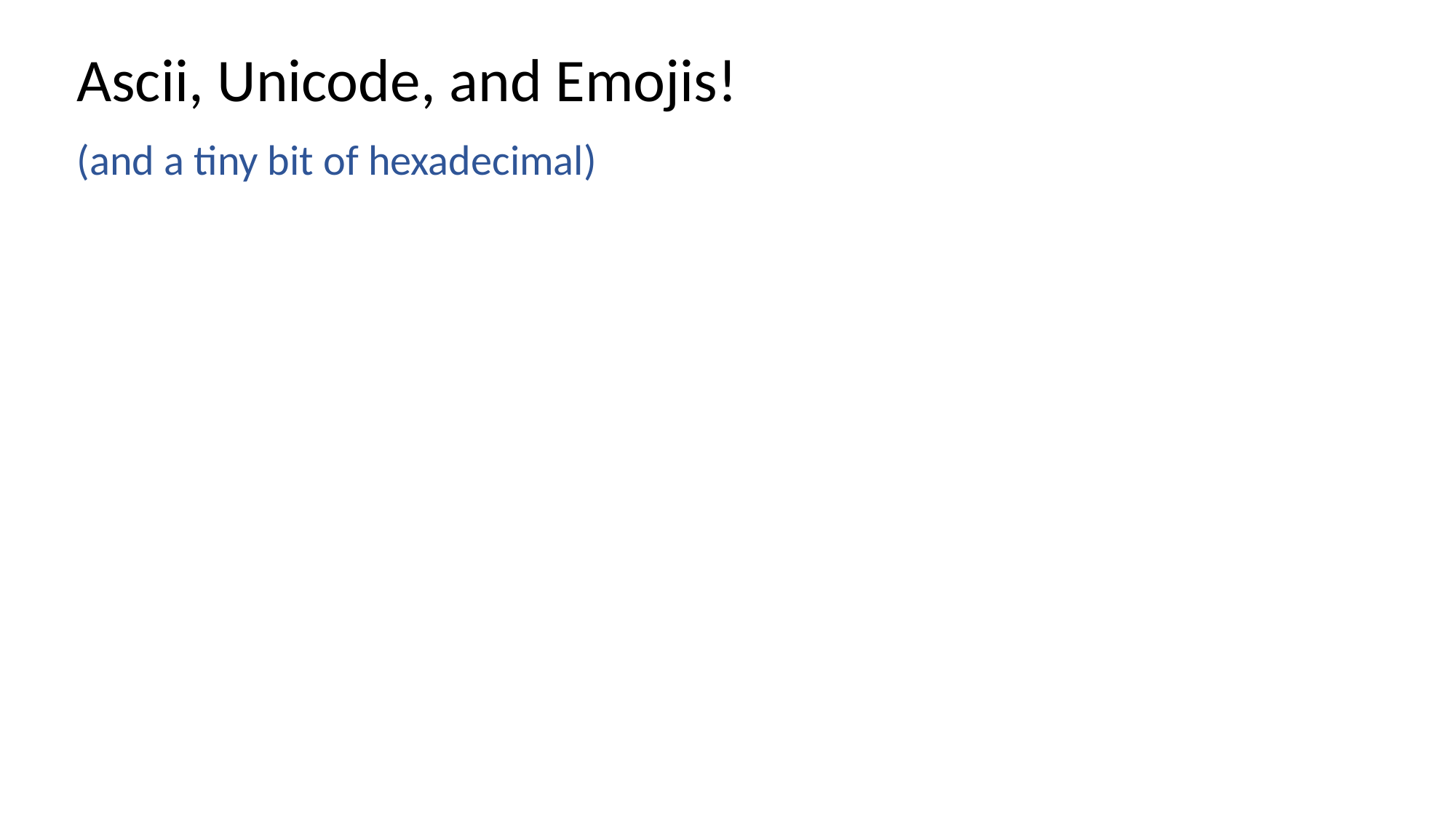

# Ascii, Unicode, and Emojis!
(and a tiny bit of hexadecimal)